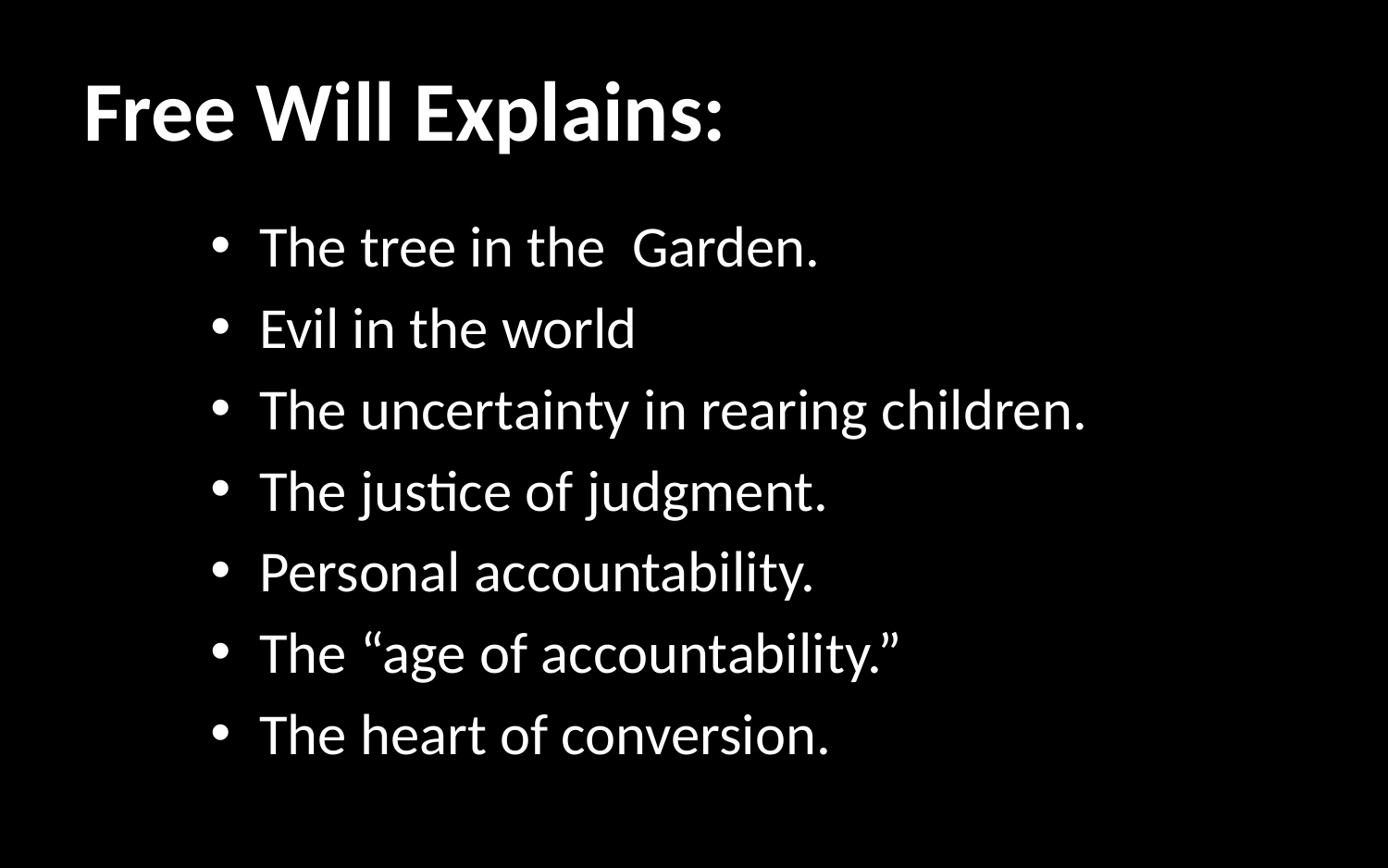

# Free Will Explains:
The tree in the  Garden.
Evil in the world
The uncertainty in rearing children.
The justice of judgment.
Personal accountability.
The “age of accountability.”
The heart of conversion.